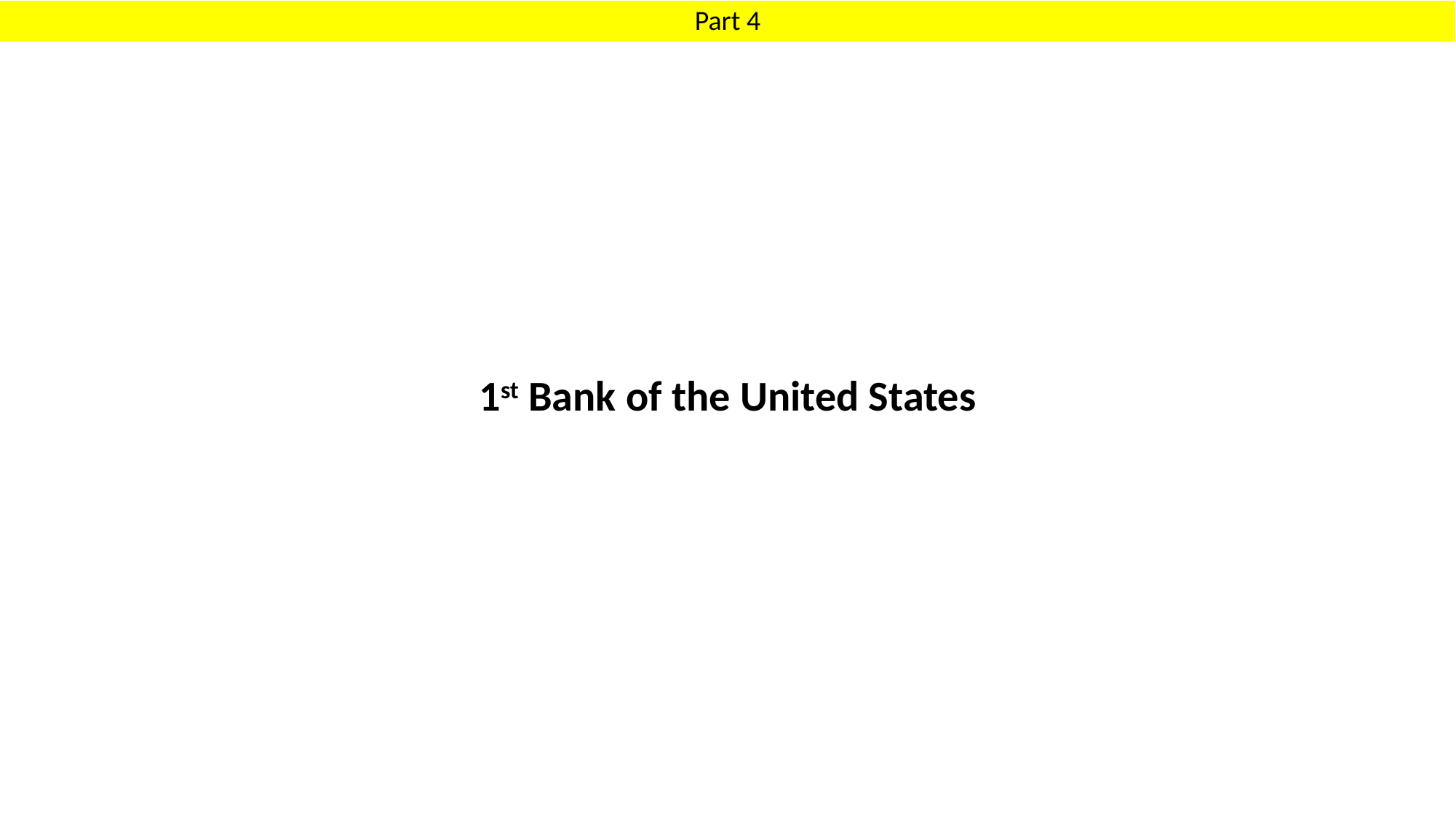

# Part 4

1st Bank of the United States